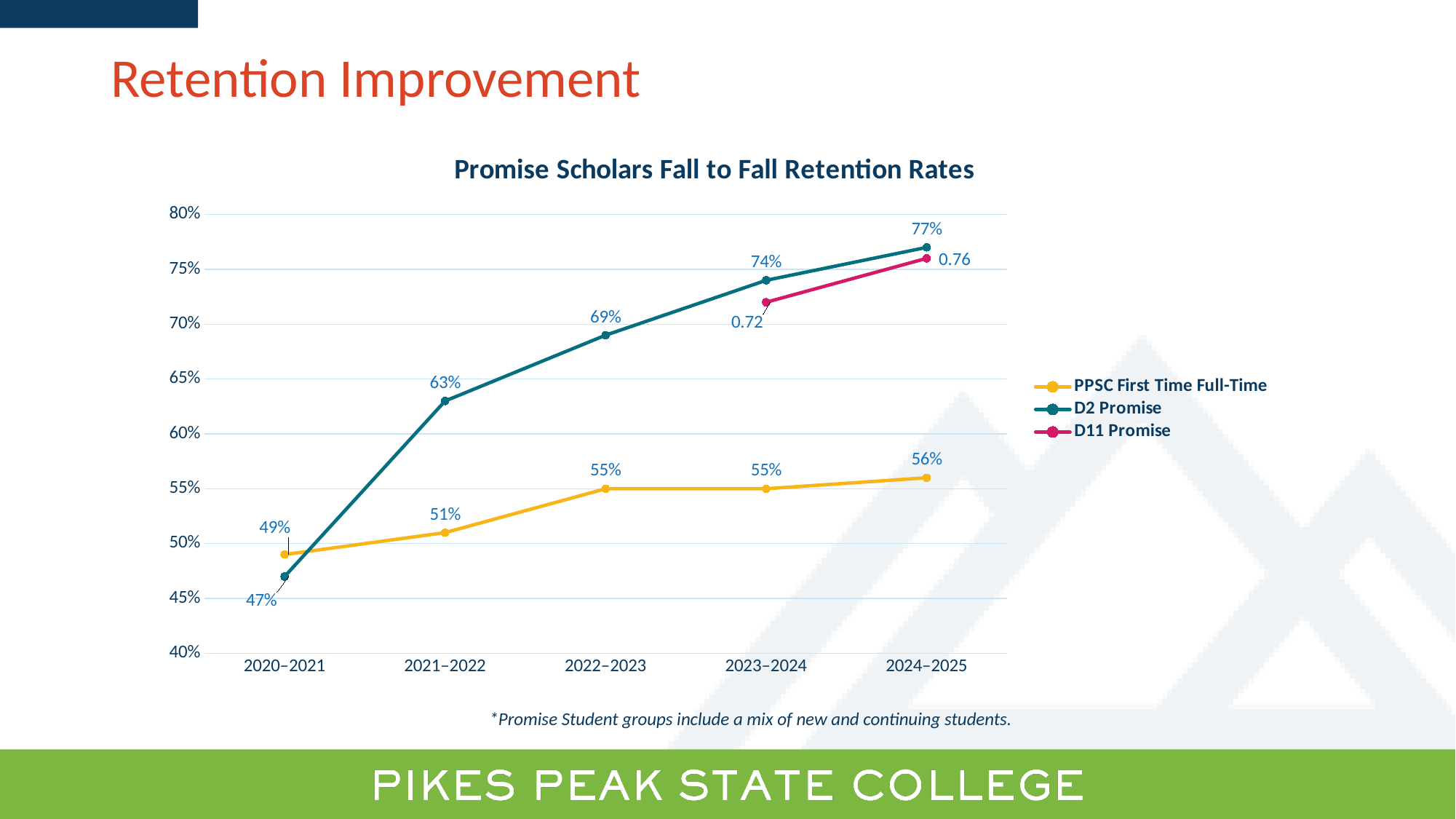

# Retention Improvement

### Chart: Promise Scholars Fall to Fall Retention Rates

| Category | PPSC First Time Full-Time | D2 Promise | D11 Promise |
|---|---|---|---|
| 2020–2021 | 0.49 | 0.47 | None |
| 2021–2022 | 0.51 | 0.63 | None |
| 2022–2023 | 0.55 | 0.69 | None |
| 2023–2024 | 0.55 | 0.74 | 0.72 |
| 2024–2025 | 0.56 | 0.77 | 0.76 |
*Promise Student groups include a mix of new and continuing students.